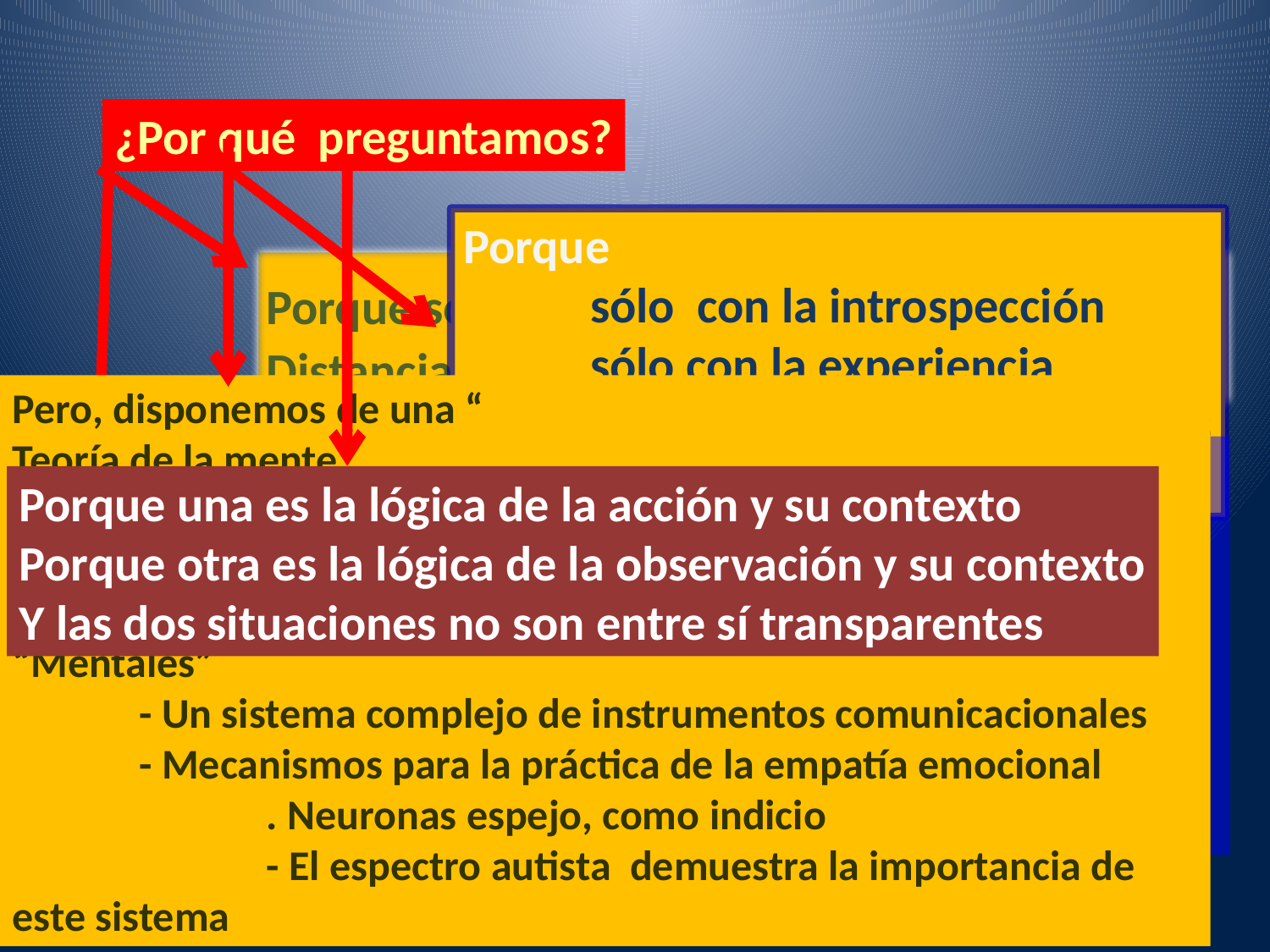

¿Por qué  preguntamos?
Pero, disponemos de una “
Teoría de la mente
	- Capacidad de ponernos en el lugar del otro e inferir sus estados mentales
	- Todo un sistema de conceptos para esta función : “Mentalés”
	- Un sistema complejo de instrumentos comunicacionales
	- Mecanismos para la práctica de la empatía emocional
		. Neuronas espejo, como indicio
		- El espectro autista  demuestra la importancia de este sistema
Porque
Aunque toda experiencia sea bimodal: cognitiva y emotiva
Aunque  al aprender siempre aprendamos dos cosas:
	-la competencia:  contenido ,procedimiento, actitudes y valores…Y un procedimiento para conseguirlos
Aunque todos, en alguna situación, a partir de los 4,5 años,
seamos educadores competentes
Nosotros, además, somos profesionales.
Porque somos autopoiéticos: clausurados
Distancia comunicacional
Porque
	sólo  con la introspección
	sólo con la experiencia
	sólo con las teorías personales
NO NOS BASTA
Porque una es la lógica de la acción y su contexto
Porque otra es la lógica de la observación y su contexto
Y las dos situaciones no son entre sí transparentes